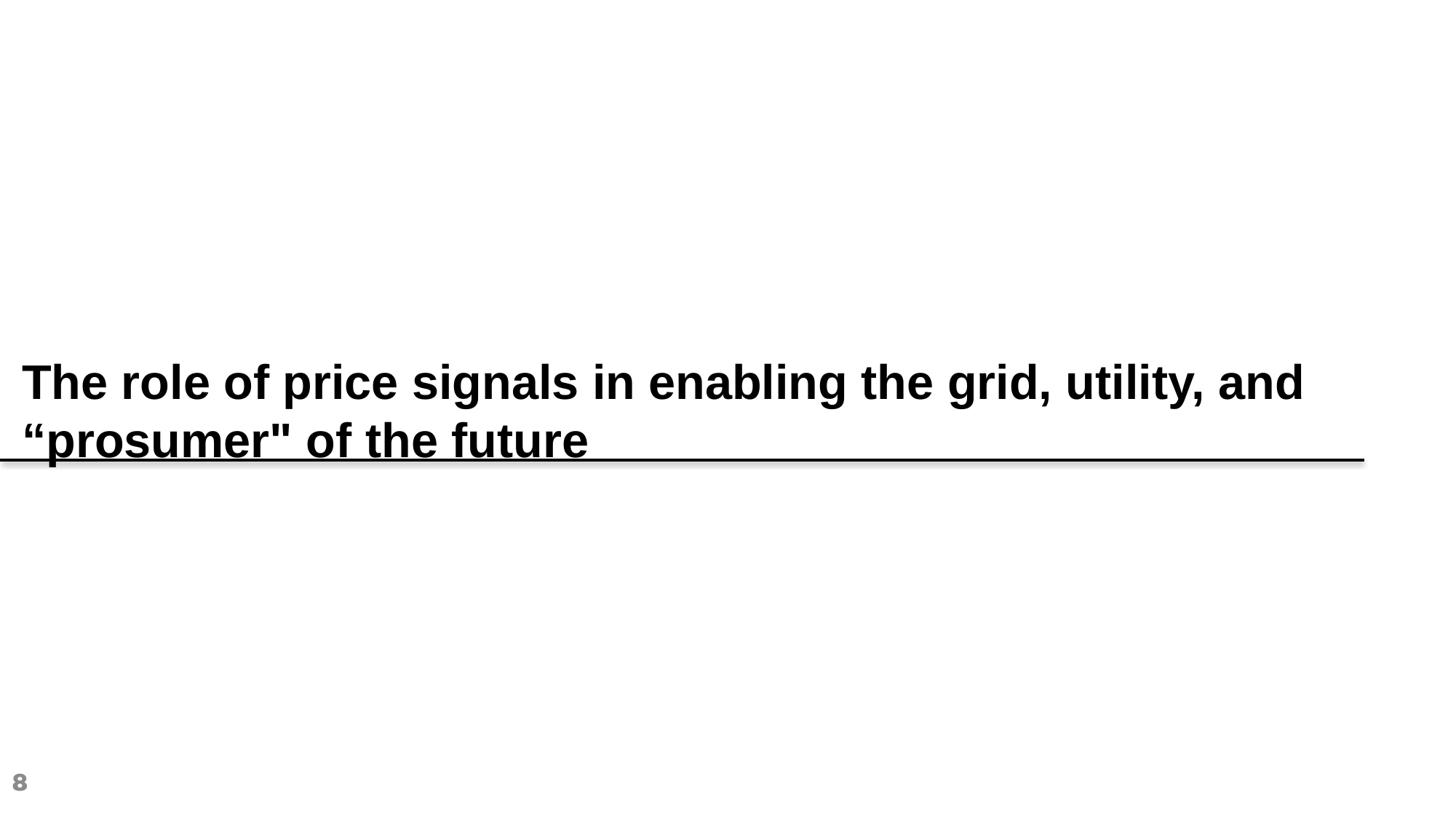

The role of price signals in enabling the grid, utility, and “prosumer" of the future
8